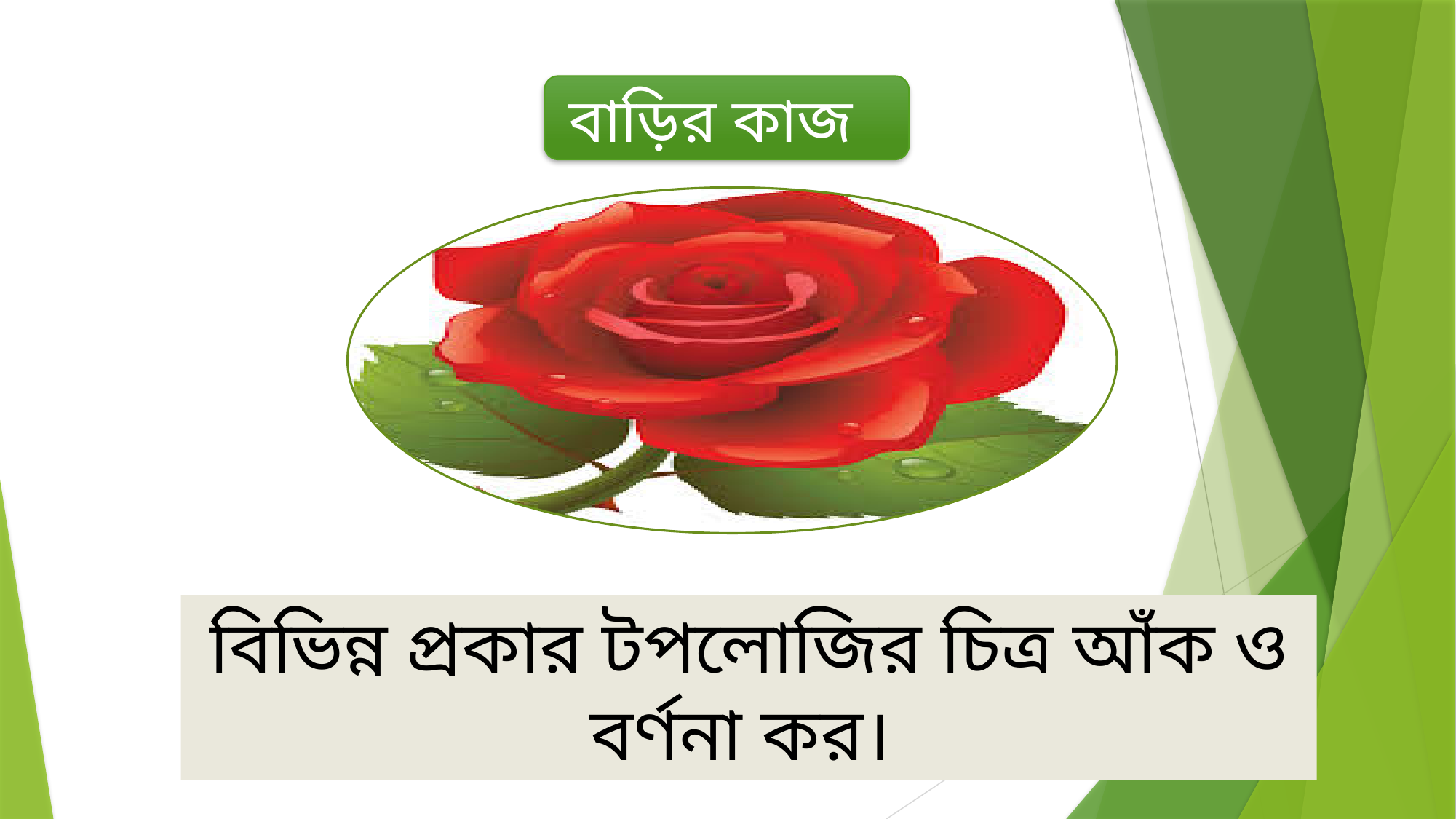

বাড়ির কাজ

বিভিন্ন প্রকার টপলোজির চিত্র আঁক ও বর্ণনা কর।